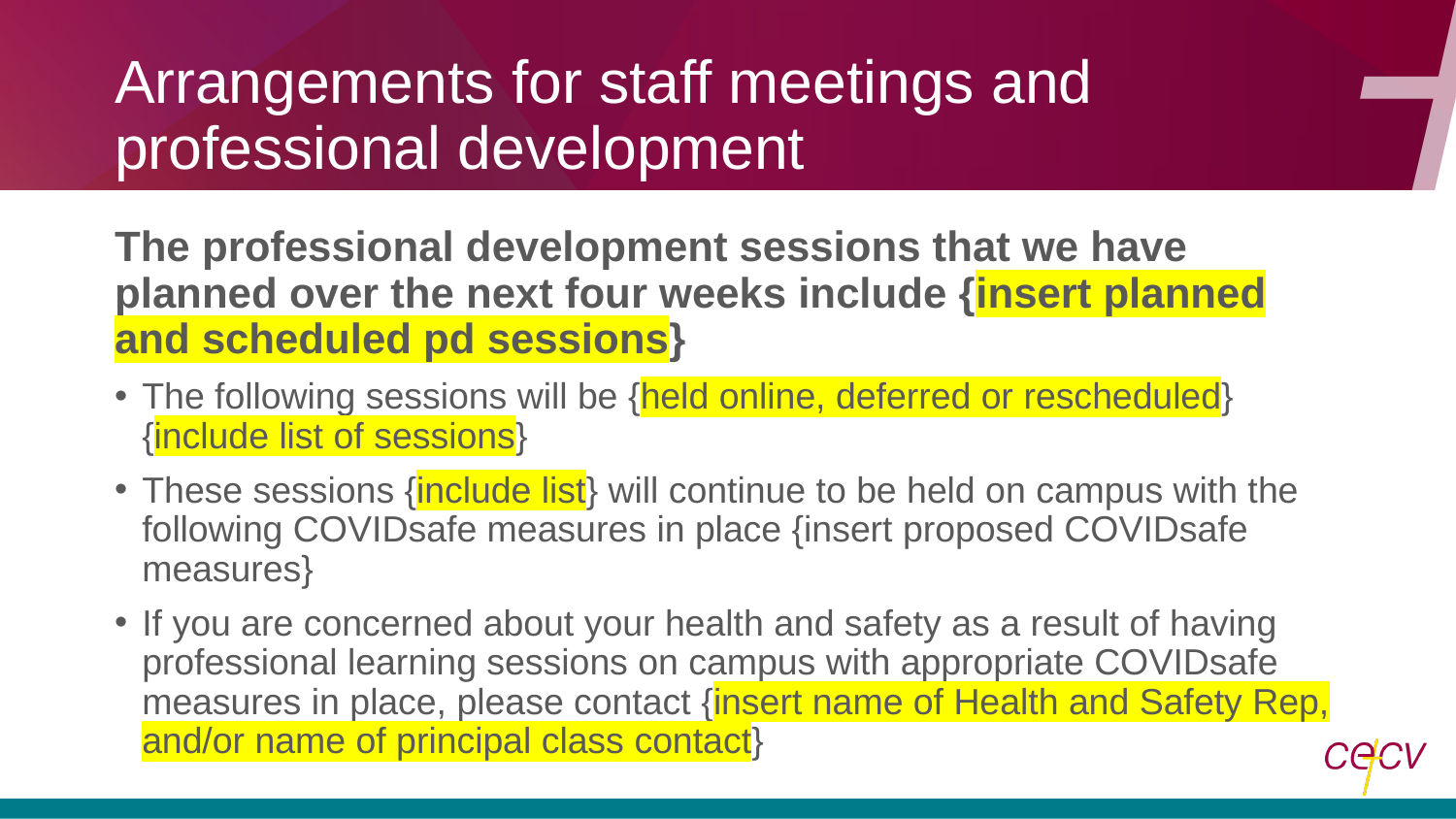

# Arrangements for staff meetings and professional development
The professional development sessions that we have planned over the next four weeks include {insert planned and scheduled pd sessions}
The following sessions will be {held online, deferred or rescheduled} {include list of sessions}
These sessions {include list} will continue to be held on campus with the following COVIDsafe measures in place {insert proposed COVIDsafe measures}
If you are concerned about your health and safety as a result of having professional learning sessions on campus with appropriate COVIDsafe measures in place, please contact {insert name of Health and Safety Rep, and/or name of principal class contact}